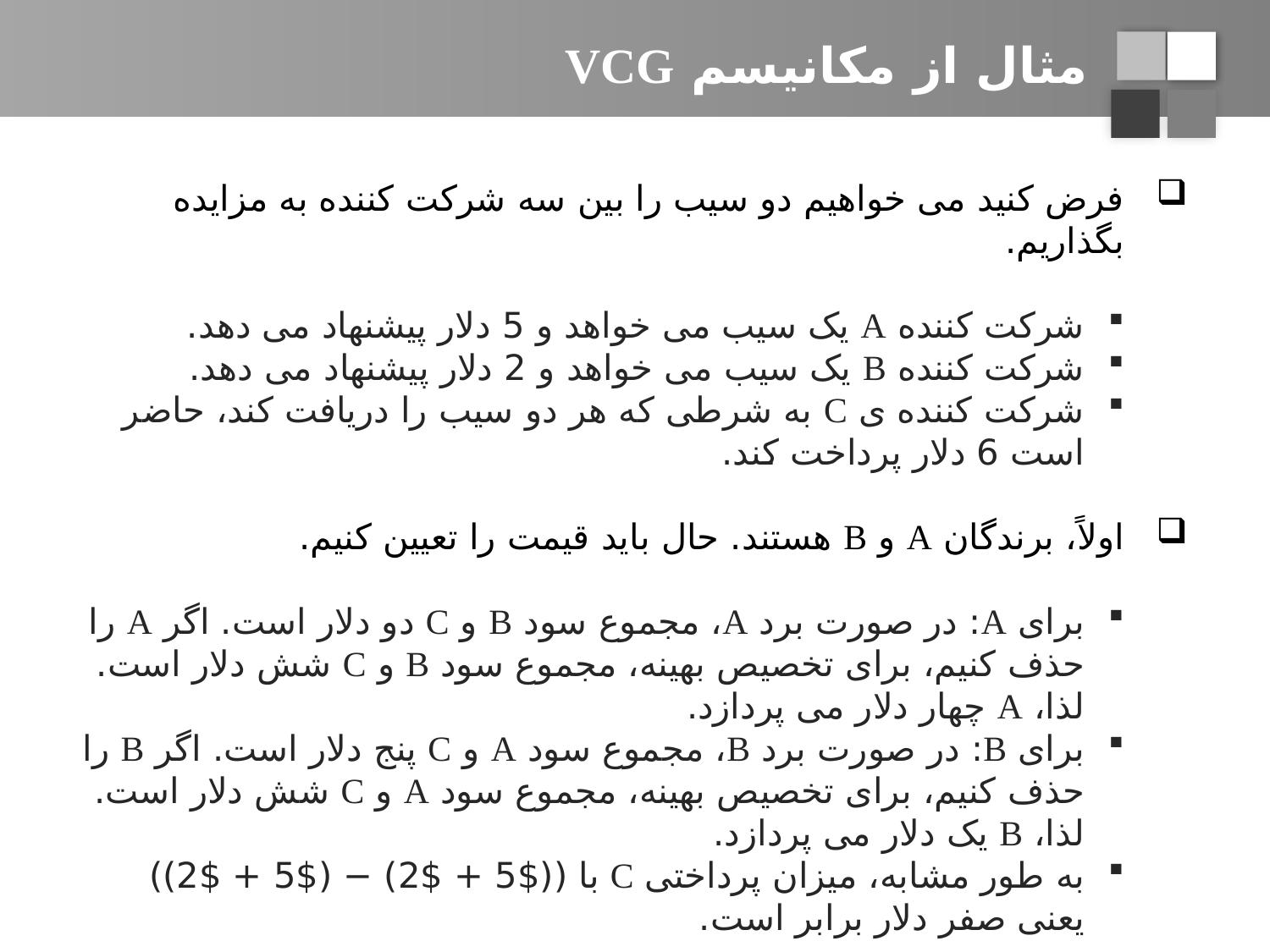

# مثال از مکانیسم VCG
فرض کنید می خواهیم دو سیب را بین سه شرکت کننده به مزایده بگذاریم.

شرکت کننده A یک سیب می خواهد و 5 دلار پیشنهاد می دهد.
شرکت کننده B یک سیب می خواهد و 2 دلار پیشنهاد می دهد.
شرکت کننده ی C به شرطی که هر دو سیب را دریافت کند، حاضر است 6 دلار پرداخت کند.

اولاً، برندگان A و B هستند. حال باید قیمت را تعیین کنیم.

برای A: در صورت برد A، مجموع سود B و C دو دلار است. اگر A را حذف کنیم، برای تخصیص بهینه، مجموع سود B و C شش دلار است. لذا، A چهار دلار می پردازد.
برای B: در صورت برد B، مجموع سود A و C پنج دلار است. اگر B را حذف کنیم، برای تخصیص بهینه، مجموع سود A و C شش دلار است. لذا، B یک دلار می پردازد.
به طور مشابه، میزان پرداختی C با (($5 + $2) − ($5 + $2)) یعنی صفر دلار برابر است.